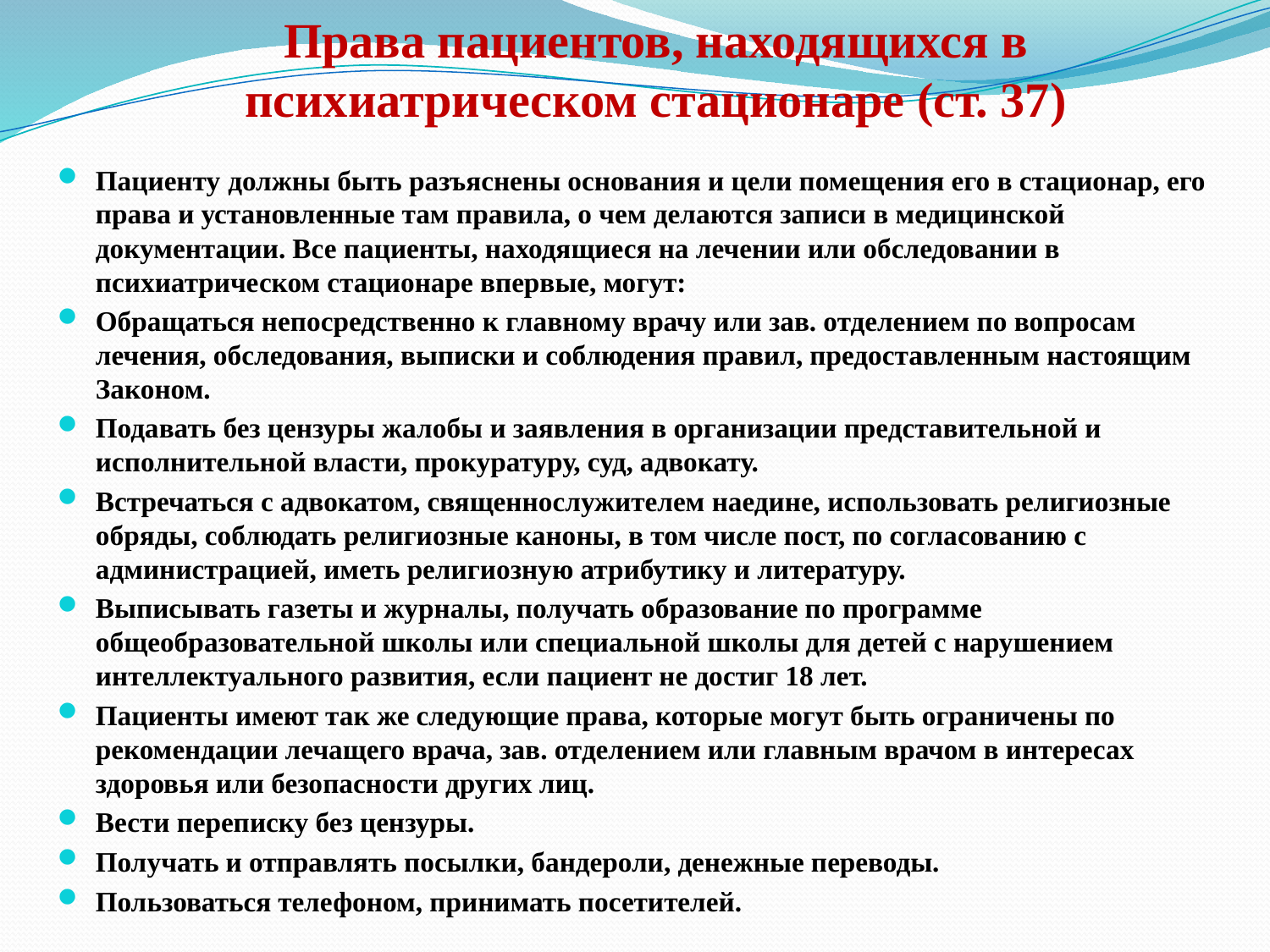

# Права пациентов, находящихся в психиатрическом стационаре (ст. 37)
Пациенту должны быть разъяснены основания и цели помещения его в стационар, его права и установленные там правила, о чем делаются записи в медицинской документации. Все пациенты, находящиеся на лечении или обследовании в психиатрическом стационаре впервые, могут:
Обращаться непосредственно к главному врачу или зав. отделением по вопросам лечения, обследования, выписки и соблюдения правил, предоставленным настоящим Законом.
Подавать без цензуры жалобы и заявления в организации представительной и исполнительной власти, прокуратуру, суд, адвокату.
Встречаться с адвокатом, священнослужителем наедине, использовать религиозные обряды, соблюдать религиозные каноны, в том числе пост, по согласованию с администрацией, иметь религиозную атрибутику и литературу.
Выписывать газеты и журналы, получать образование по программе общеобразовательной школы или специальной школы для детей с нарушением интеллектуального развития, если пациент не достиг 18 лет.
Пациенты имеют так же следующие права, которые могут быть ограничены по рекомендации лечащего врача, зав. отделением или главным врачом в интересах здоровья или безопасности других лиц.
Вести переписку без цензуры.
Получать и отправлять посылки, бандероли, денежные переводы.
Пользоваться телефоном, принимать посетителей.